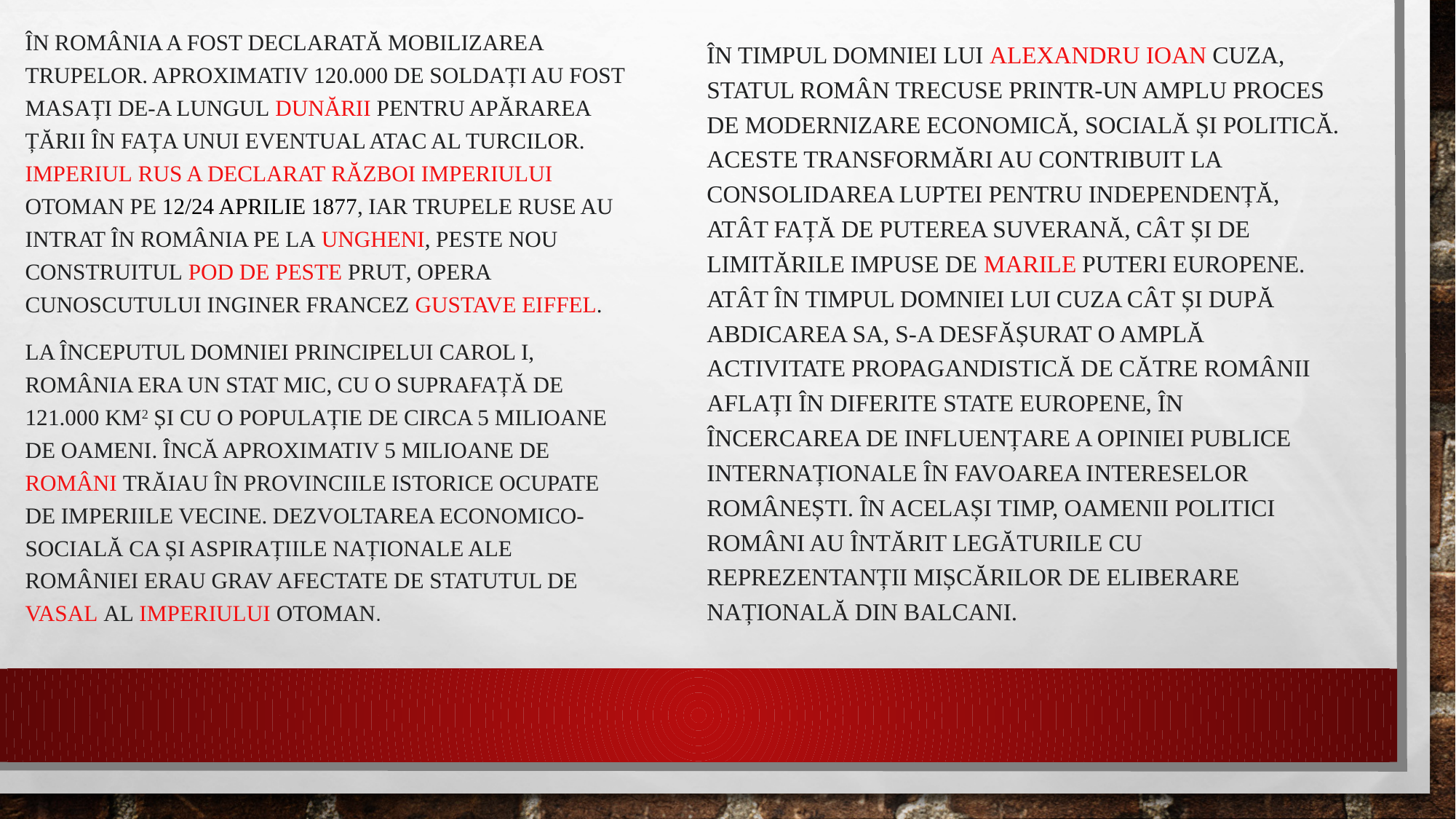

În timpul domniei lui Alexandru Ioan Cuza, statul român trecuse printr-un amplu proces de modernizare economică, socială și politică. Aceste transformări au contribuit la consolidarea luptei pentru independență, atât față de puterea suverană, cât și de limitările impuse de marile puteri europene. Atât în timpul domniei lui Cuza cât și după abdicarea sa, s-a desfășurat o amplă activitate propagandistică de către românii aflați în diferite state europene, în încercarea de influențare a opiniei publice internaționale în favoarea intereselor românești. În același timp, oamenii politici români au întărit legăturile cu reprezentanții mișcărilor de eliberare națională din Balcani.
În România a fost declarată mobilizarea trupelor. Aproximativ 120.000 de soldați au fost masați de-a lungul Dunării pentru apărarea țării în fața unui eventual atac al turcilor. Imperiul Rus a declarat război Imperiului Otoman pe 12/24 aprilie 1877, iar trupele ruse au intrat în România pe la Ungheni, peste nou construitul pod de peste Prut, opera cunoscutului inginer francez Gustave Eiffel.
La începutul domniei principelui Carol I, România era un stat mic, cu o suprafață de 121.000 km2 și cu o populație de circa 5 milioane de oameni. Încă aproximativ 5 milioane de români trăiau în provinciile istorice ocupate de imperiile vecine. Dezvoltarea economico-socială ca și aspirațiile naționale ale României erau grav afectate de statutul de vasal al Imperiului Otoman.